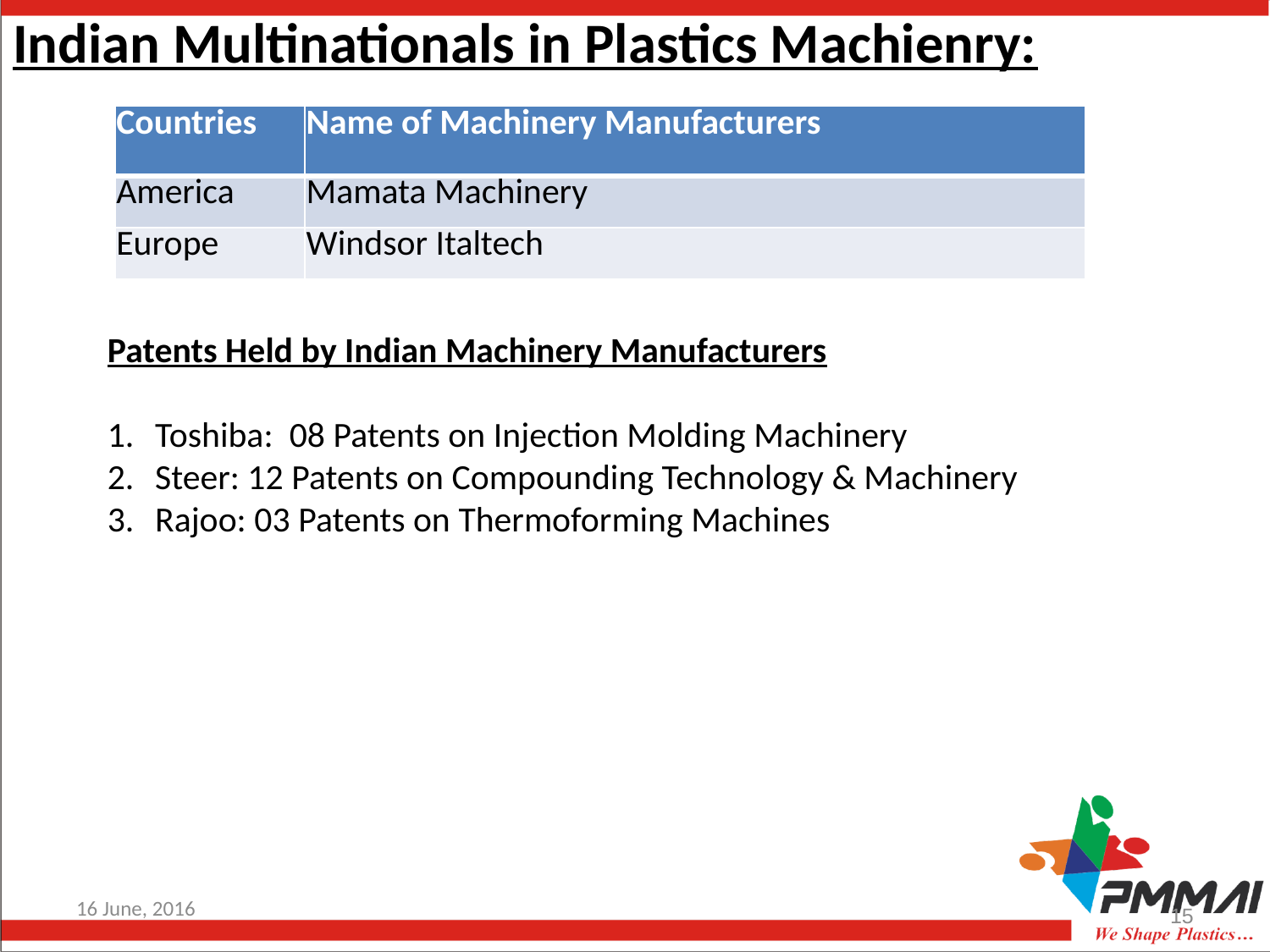

# Indian Multinationals in Plastics Machienry:
| Countries | Name of Machinery Manufacturers |
| --- | --- |
| America | Mamata Machinery |
| Europe | Windsor Italtech |
Patents Held by Indian Machinery Manufacturers

Toshiba:  08 Patents on Injection Molding Machinery
Steer: 12 Patents on Compounding Technology & Machinery
Rajoo: 03 Patents on Thermoforming Machines
16 June, 2016
15